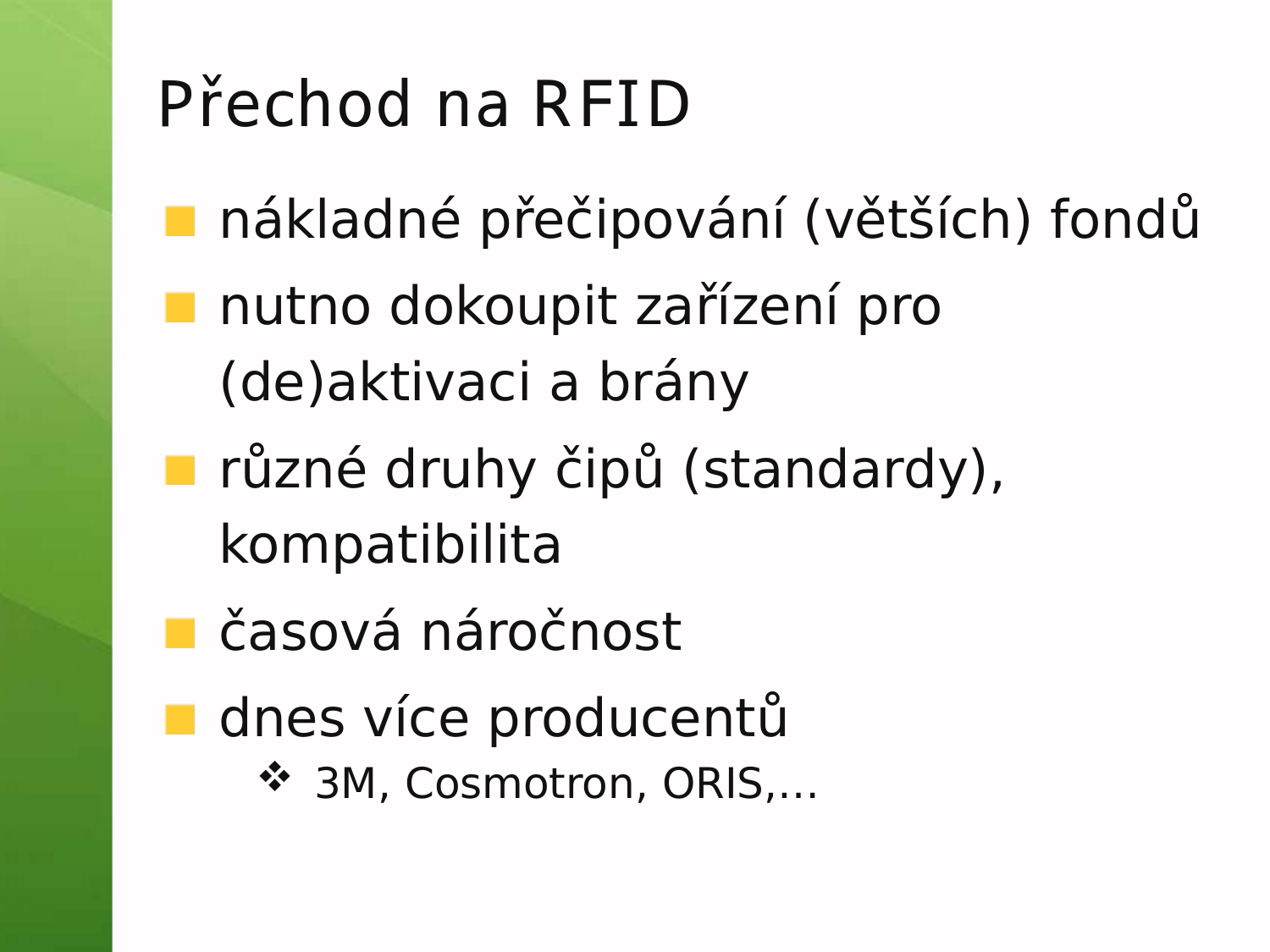

# Přechod na RFID
nákladné přečipování (větších) fondů
nutno dokoupit zařízení pro (de)aktivaci a brány
různé druhy čipů (standardy), kompatibilita
časová náročnost
dnes více producentů
3M, Cosmotron, ORIS,…